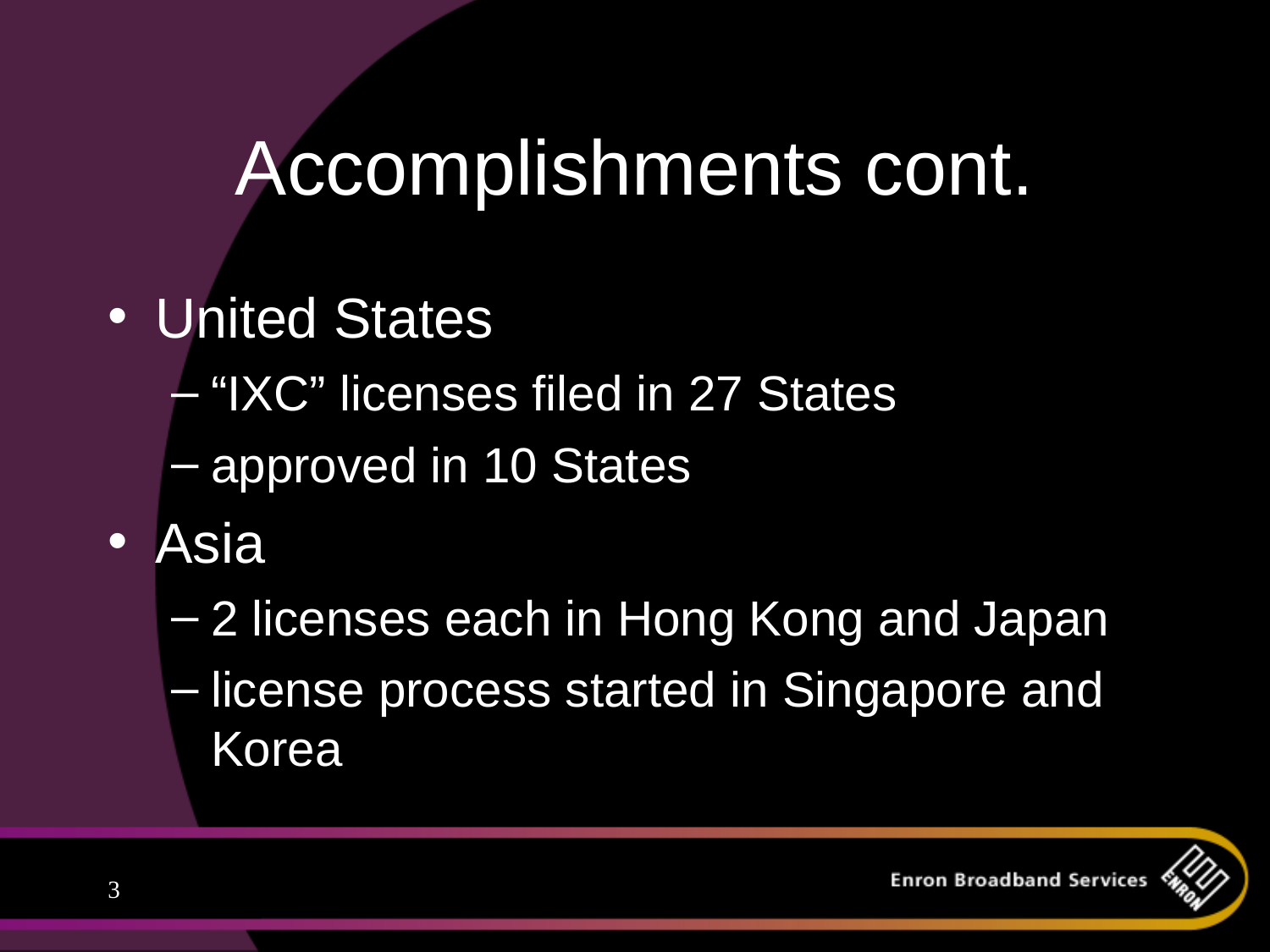

# Accomplishments cont.
United States
“IXC” licenses filed in 27 States
approved in 10 States
Asia
2 licenses each in Hong Kong and Japan
license process started in Singapore and Korea
3